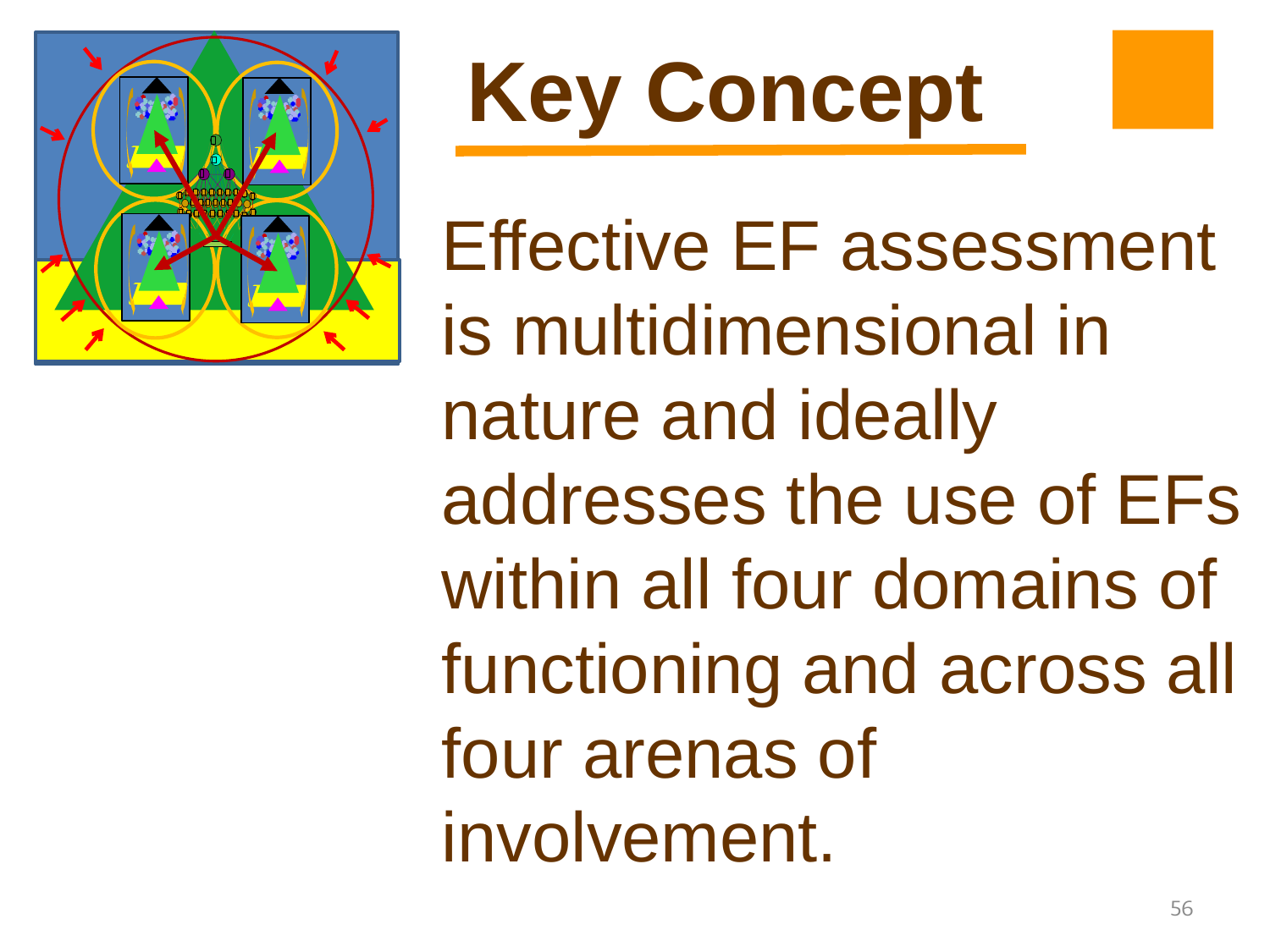

Key Concept

Effective EF assessment is multidimensional in nature and ideally addresses the use of EFs within all four domains of functioning and across all four arenas of involvement.
56